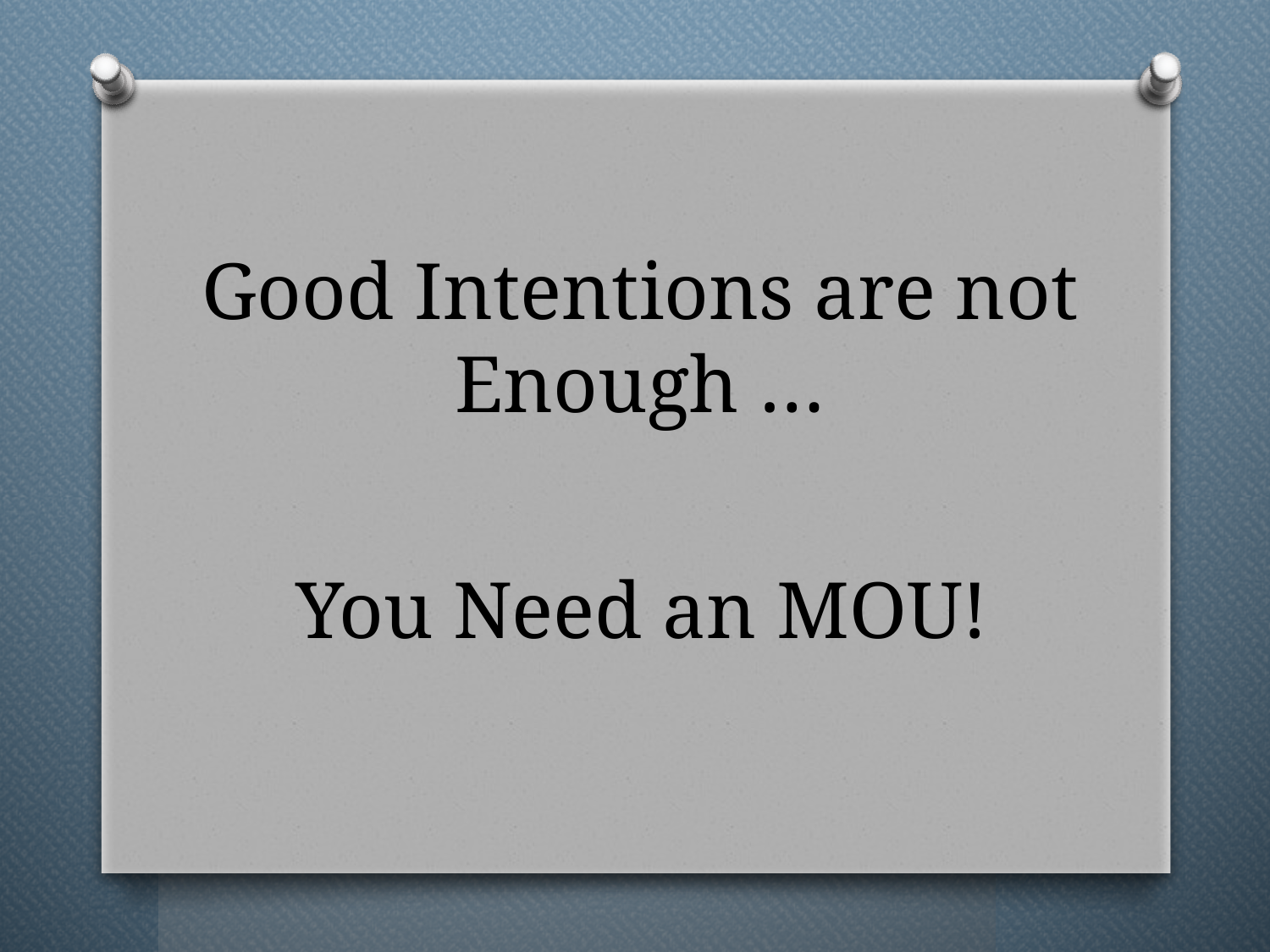

# Good Intentions are not Enough …
You Need an MOU!